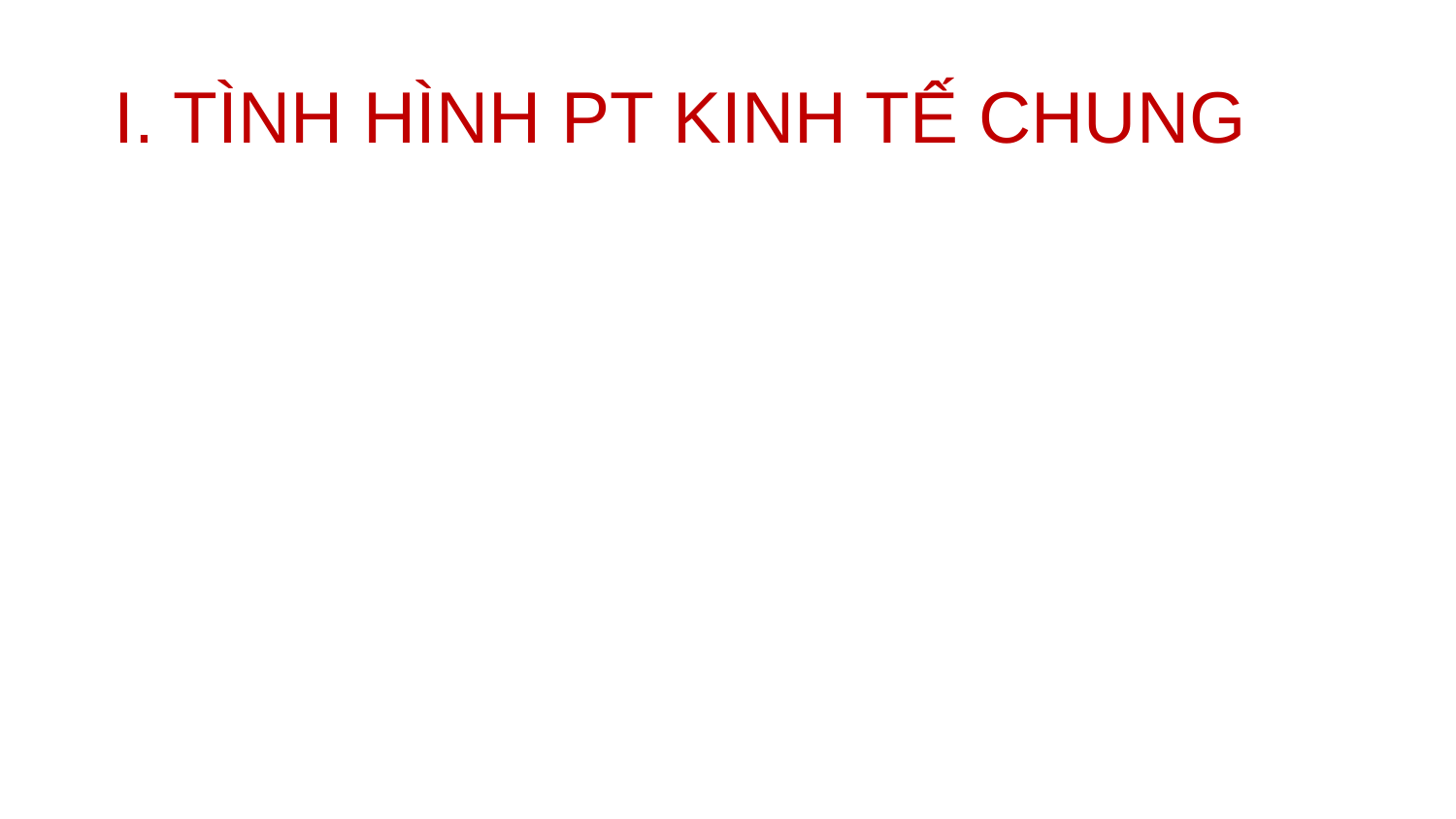

I. TÌNH HÌNH PT KINH TẾ CHUNG